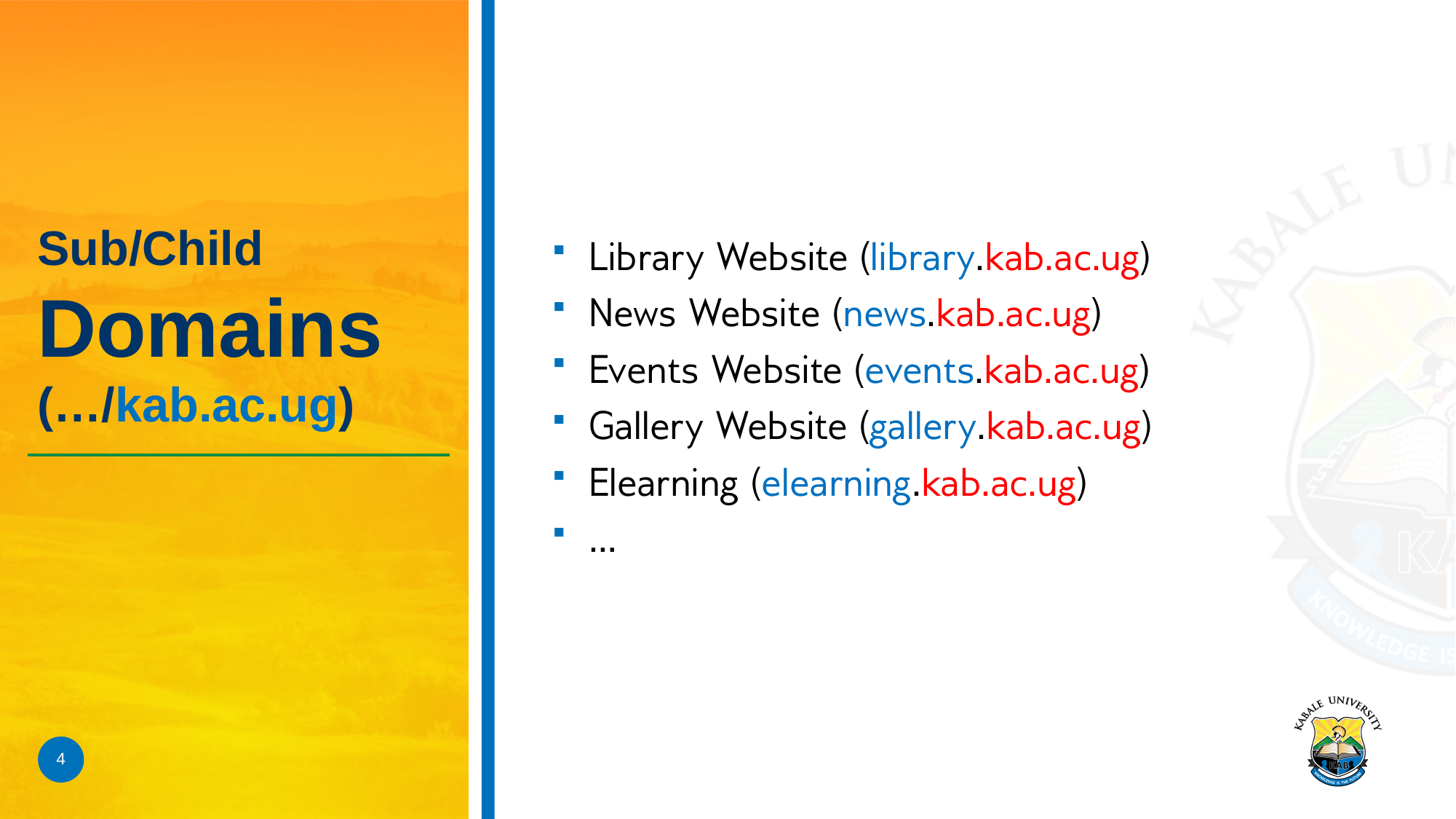

# Sub/Child Domains (…/kab.ac.ug)
Library Website (library.kab.ac.ug)
News Website (news.kab.ac.ug)
Events Website (events.kab.ac.ug)
Gallery Website (gallery.kab.ac.ug)
Elearning (elearning.kab.ac.ug)
…